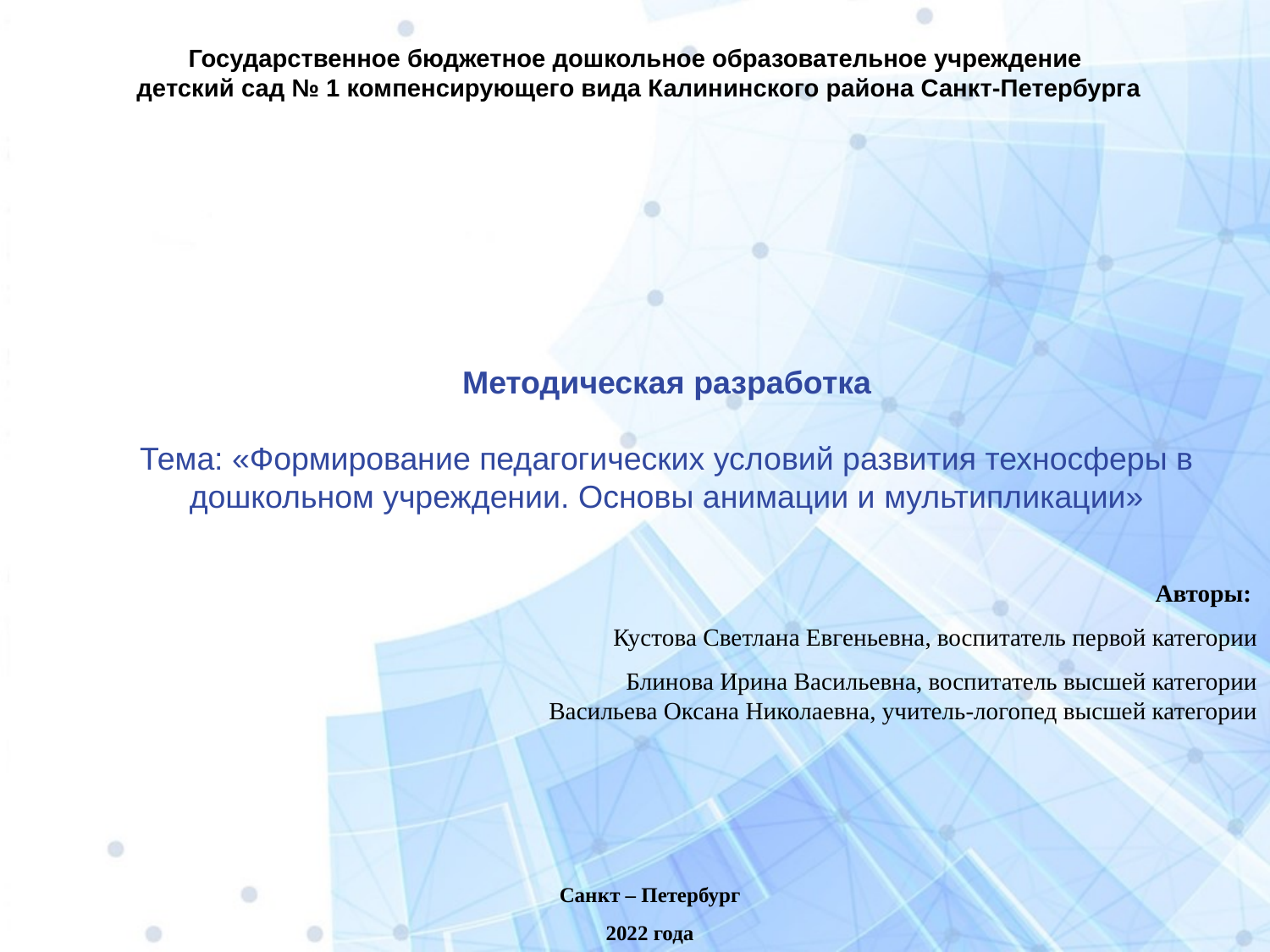

Государственное бюджетное дошкольное образовательное учреждение
детский сад № 1 компенсирующего вида Калининского района Санкт-Петербурга
Методическая разработка

Тема: «Формирование педагогических условий развития техносферы в дошкольном учреждении. Основы анимации и мультипликации»
Авторы:
Кустова Светлана Евгеньевна, воспитатель первой категории
Блинова Ирина Васильевна, воспитатель высшей категории
Васильева Оксана Николаевна, учитель-логопед высшей категории
Санкт – Петербург
2022 года